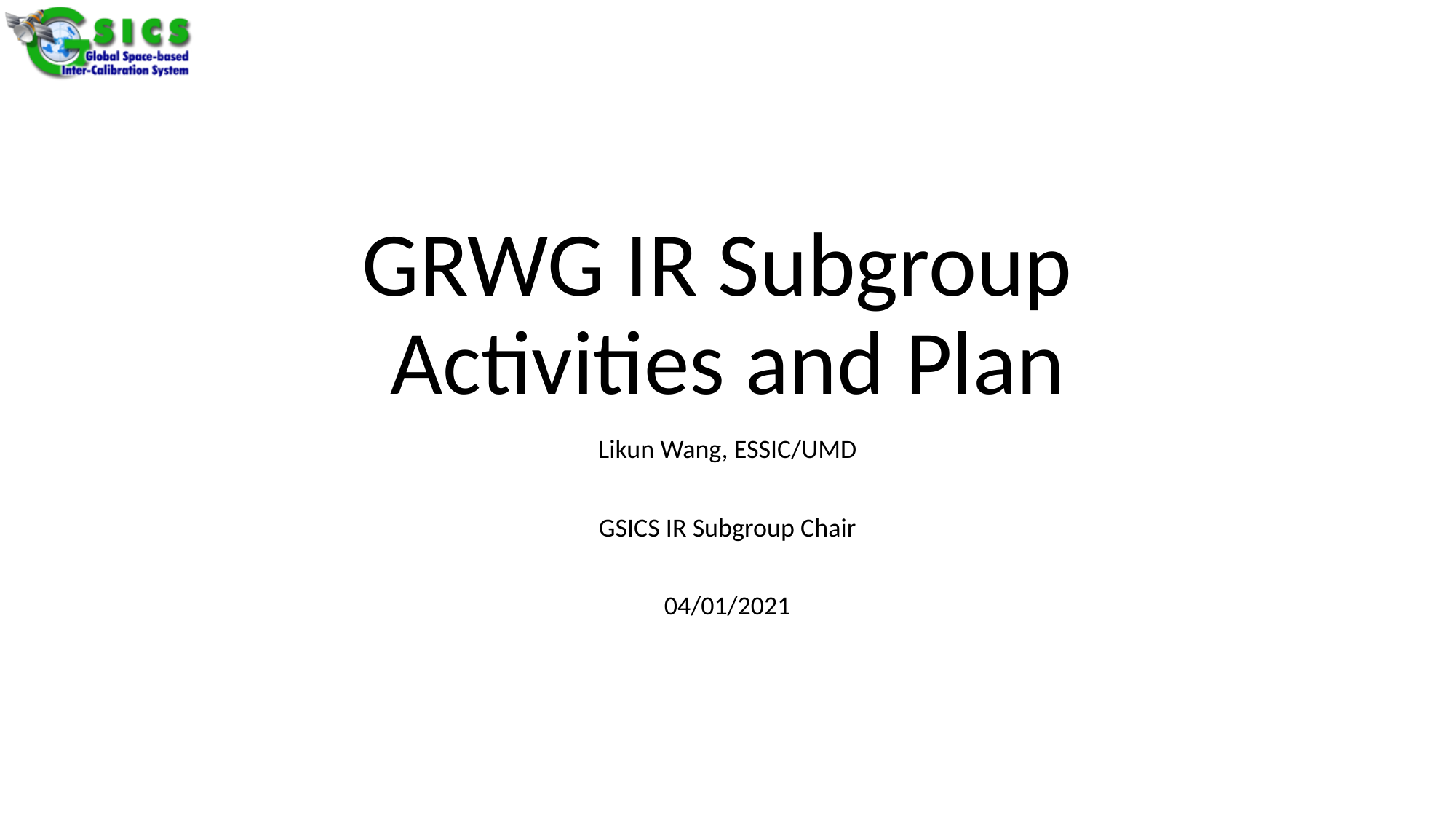

# GRWG IR Subgroup Activities and Plan
Likun Wang, ESSIC/UMD

GSICS IR Subgroup Chair

04/01/2021